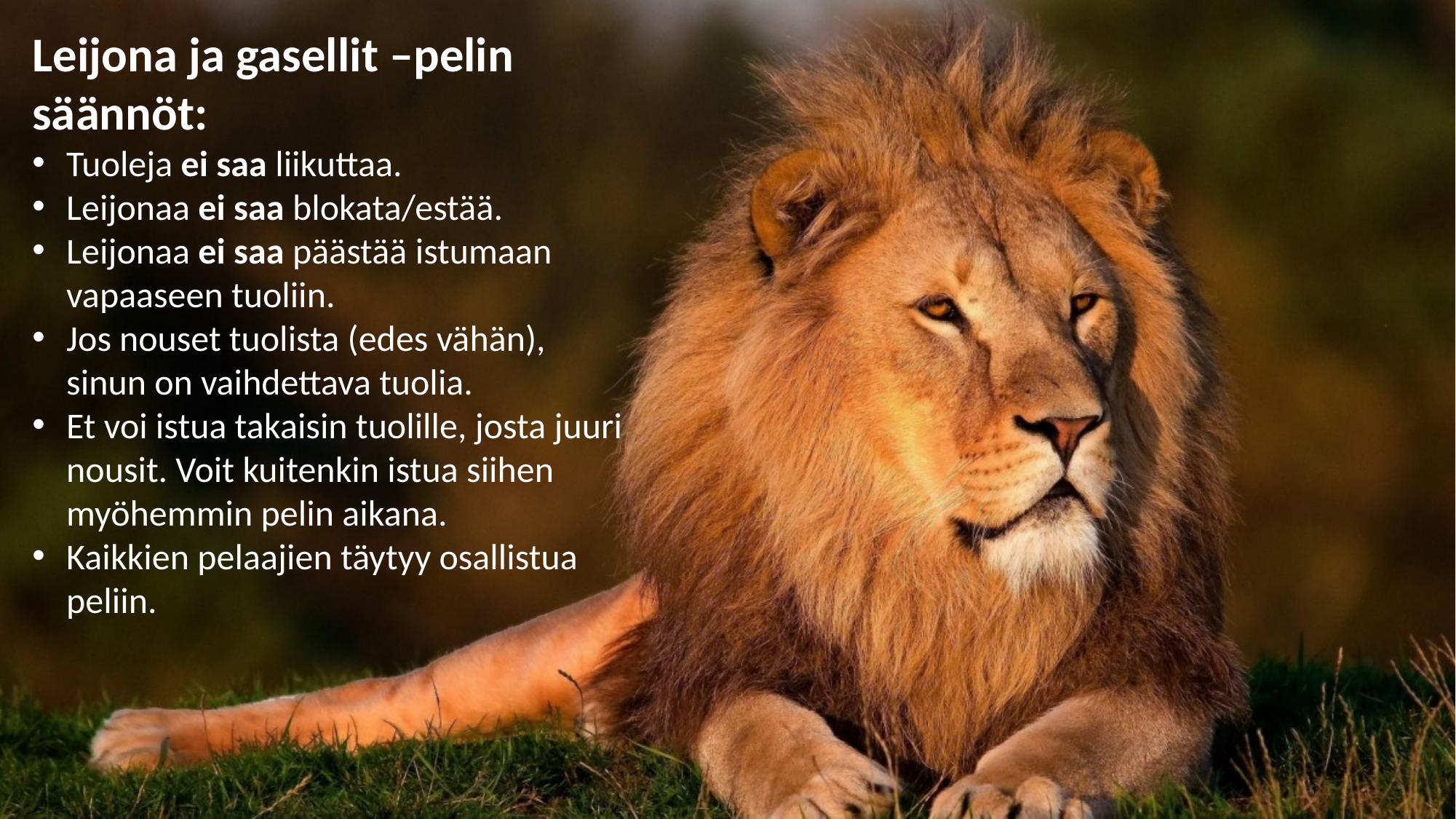

Leijona ja gasellit –pelin säännöt:
Tuoleja ei saa liikuttaa.
Leijonaa ei saa blokata/estää.
Leijonaa ei saa päästää istumaan vapaaseen tuoliin.
Jos nouset tuolista (edes vähän), sinun on vaihdettava tuolia.
Et voi istua takaisin tuolille, josta juuri nousit. Voit kuitenkin istua siihen myöhemmin pelin aikana.
Kaikkien pelaajien täytyy osallistua peliin.